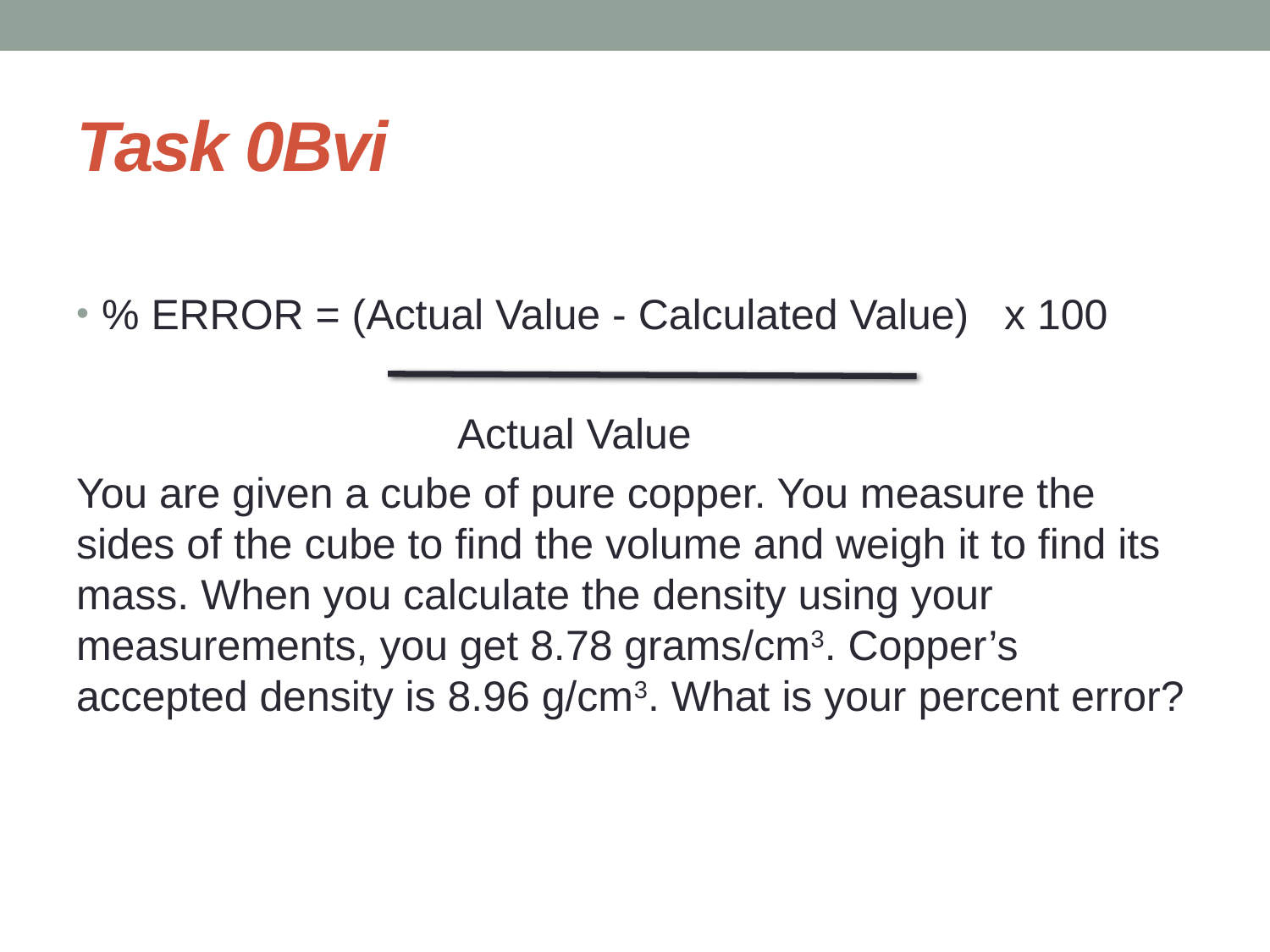

# Task 0Bvi

% ERROR = (Actual Value - Calculated Value)   x 100

			Actual Value
You are given a cube of pure copper. You measure the sides of the cube to find the volume and weigh it to find its mass. When you calculate the density using your measurements, you get 8.78 grams/cm3. Copper’s accepted density is 8.96 g/cm3. What is your percent error?